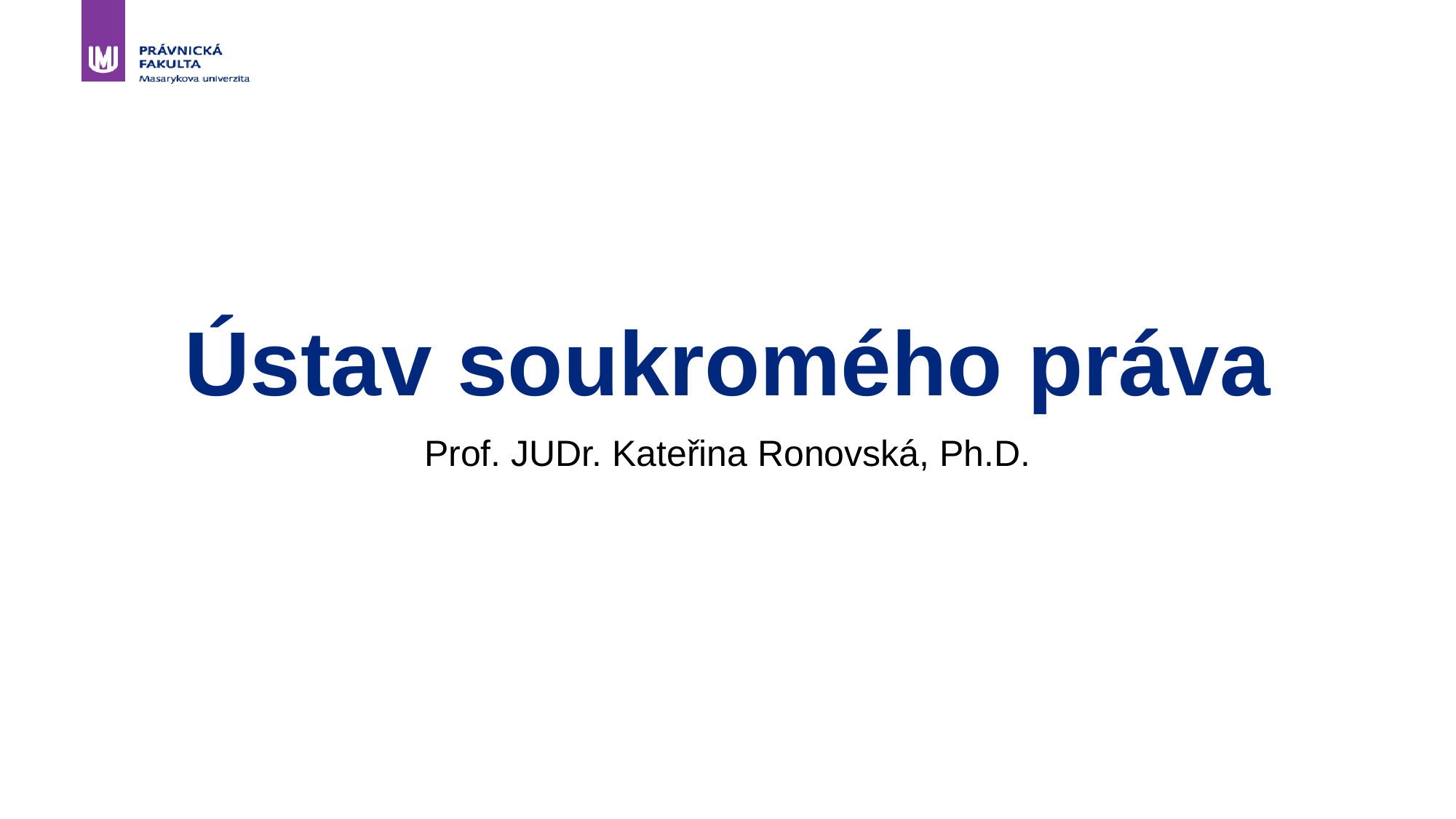

# Ústav soukromého práva
Prof. JUDr. Kateřina Ronovská, Ph.D.